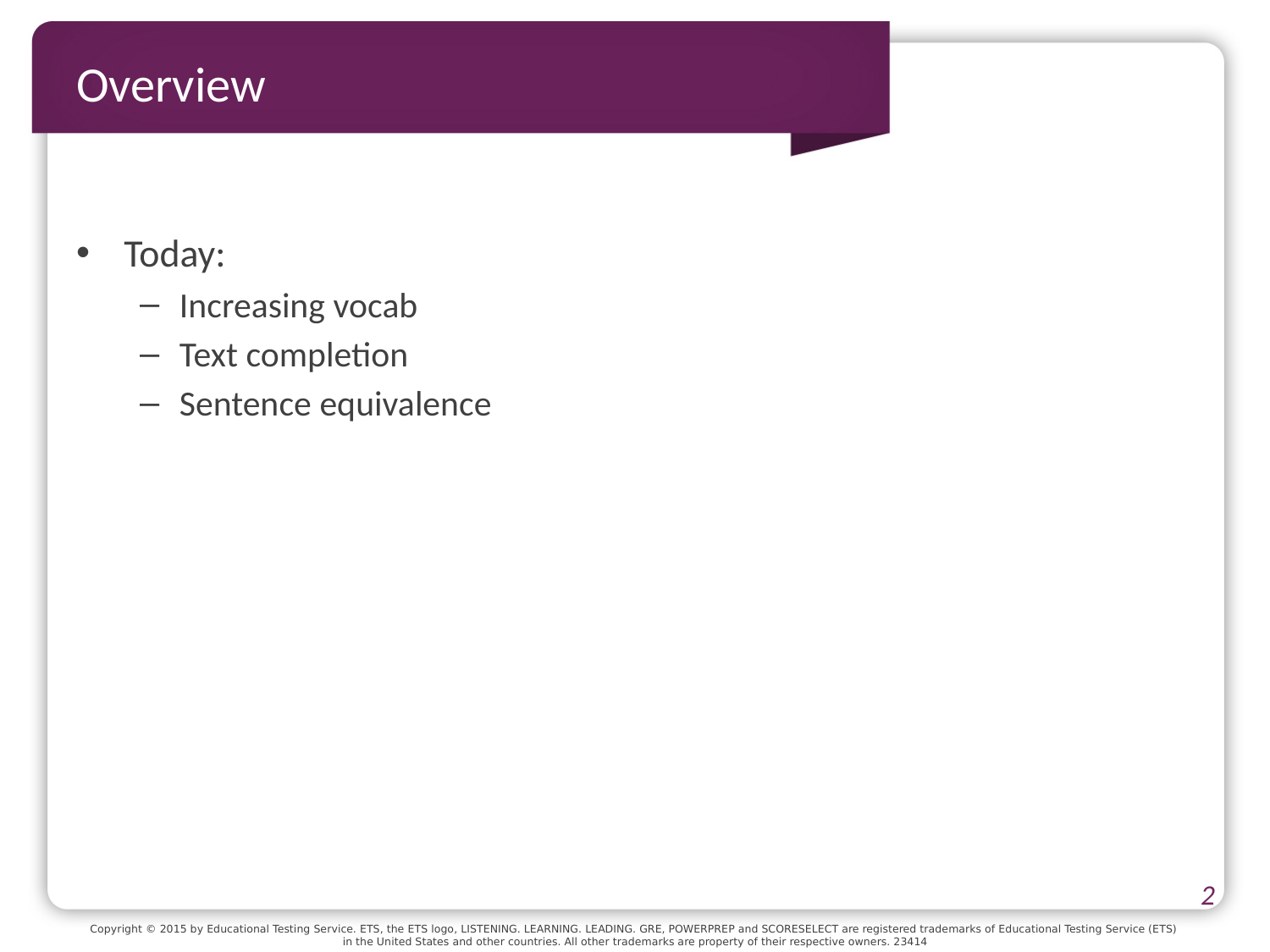

# Overview
Today:
Increasing vocab
Text completion
Sentence equivalence

2